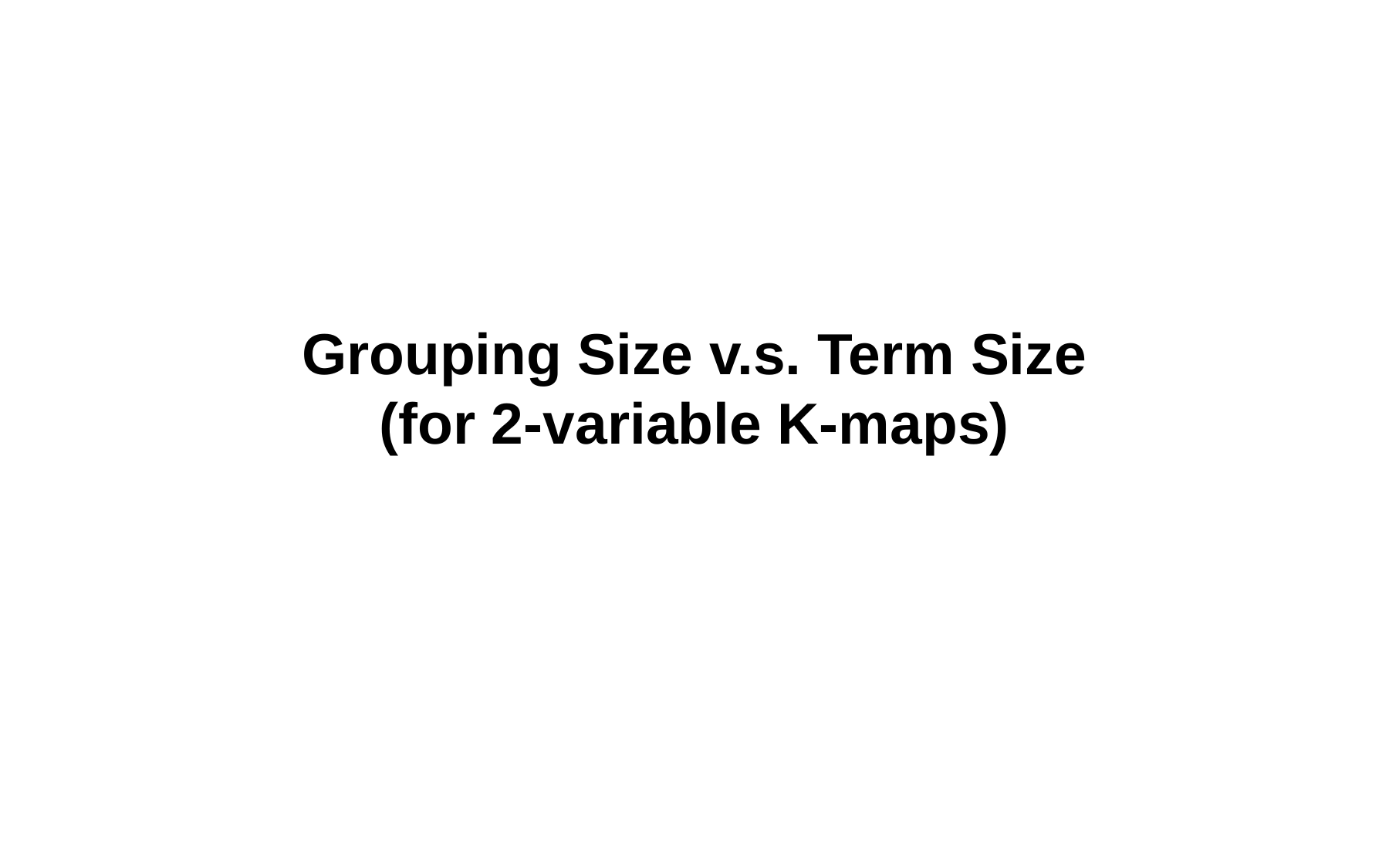

# Grouping Size v.s. Term Size (for 2-variable K-maps)